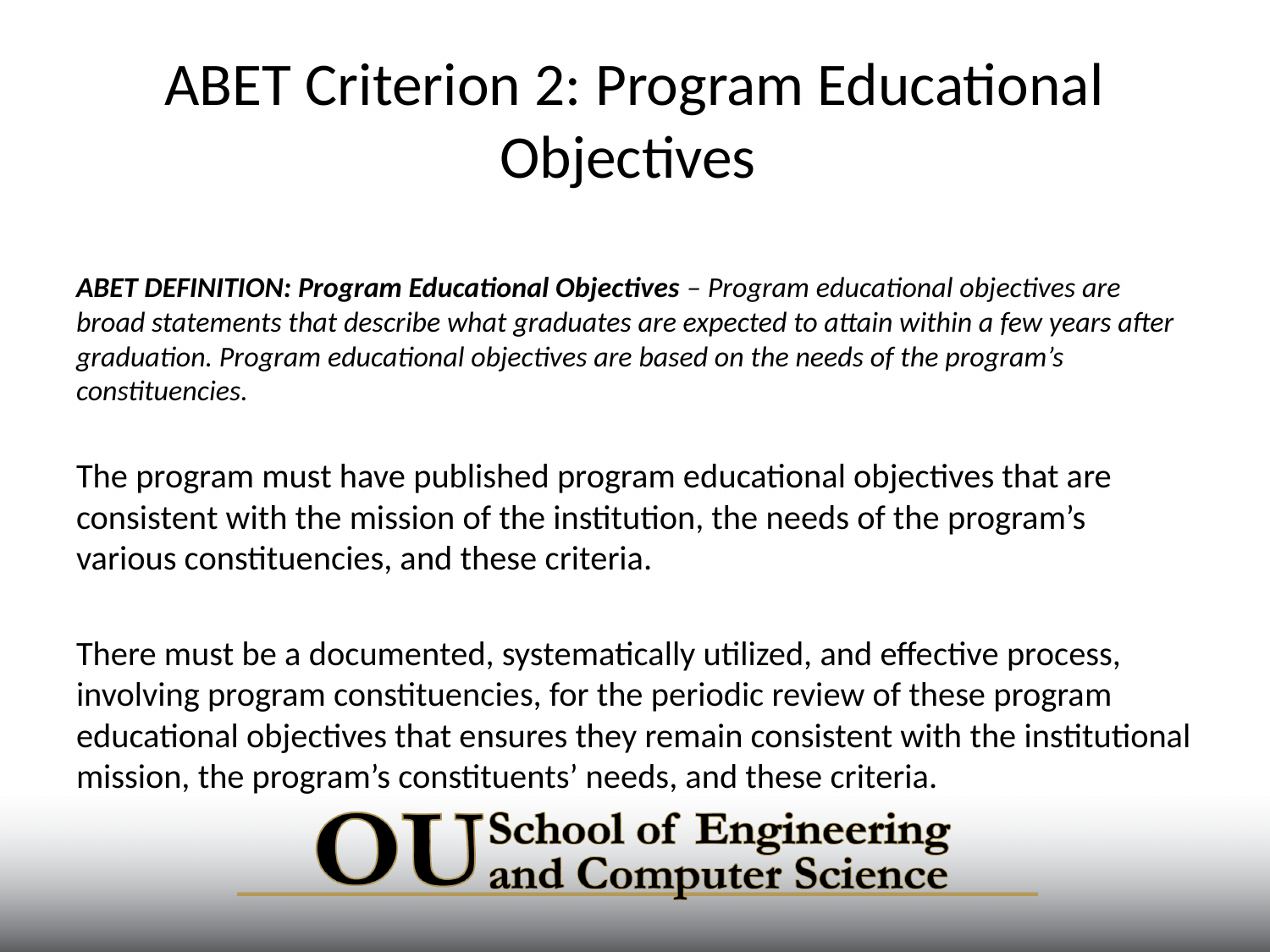

# ABET Criterion 2: Program Educational Objectives

ABET DEFINITION: Program Educational Objectives – Program educational objectives are broad statements that describe what graduates are expected to attain within a few years after graduation. Program educational objectives are based on the needs of the program’s constituencies.

The program must have published program educational objectives that are consistent with the mission of the institution, the needs of the program’s various constituencies, and these criteria.

There must be a documented, systematically utilized, and effective process, involving program constituencies, for the periodic review of these program educational objectives that ensures they remain consistent with the institutional mission, the program’s constituents’ needs, and these criteria.